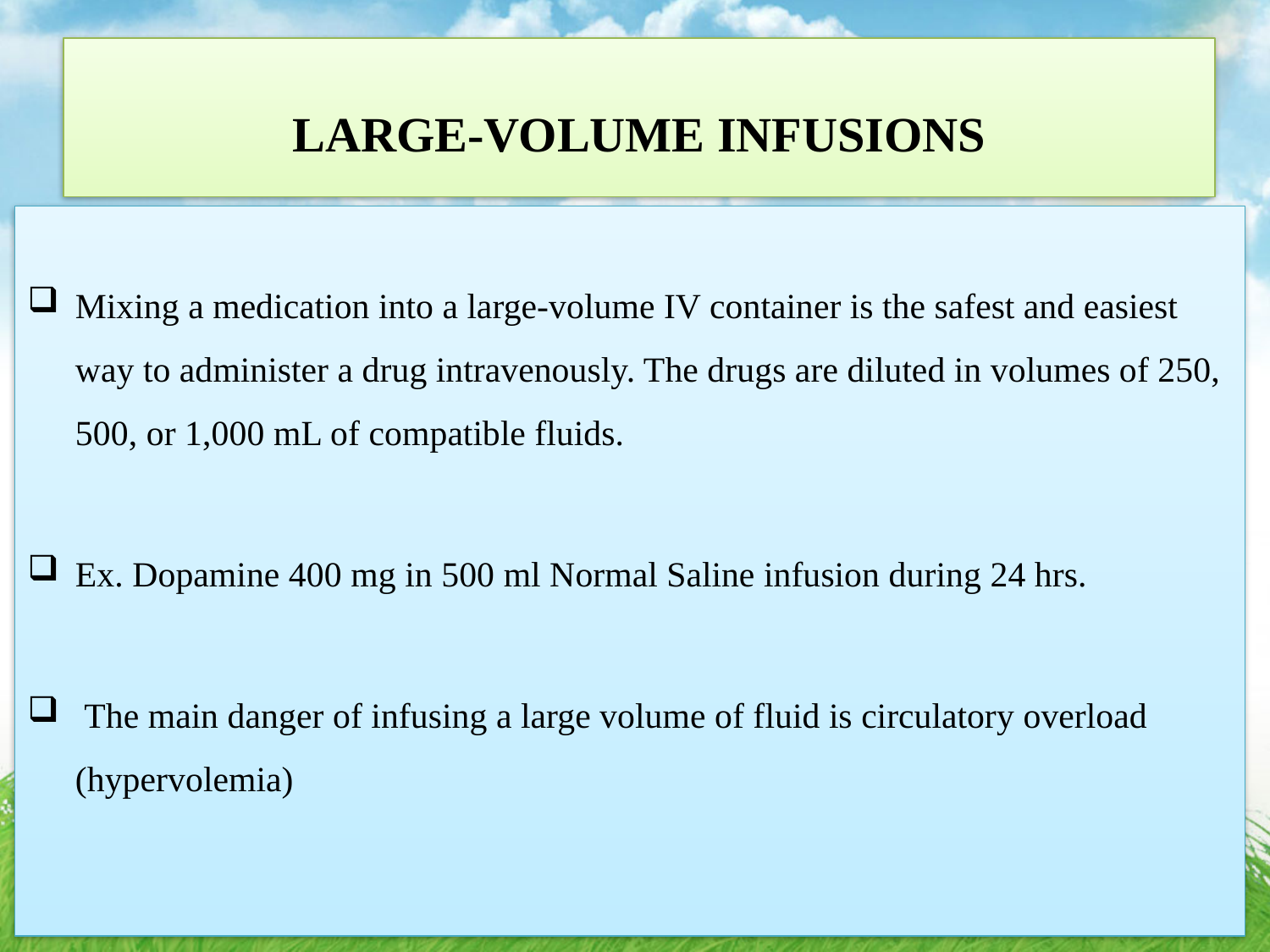

# LARGE-VOLUME INFUSIONS

Mixing a medication into a large-volume IV container is the safest and easiest way to administer a drug intravenously. The drugs are diluted in volumes of 250, 500, or 1,000 mL of compatible fluids.

Ex. Dopamine 400 mg in 500 ml Normal Saline infusion during 24 hrs.

 The main danger of infusing a large volume of fluid is circulatory overload (hypervolemia)